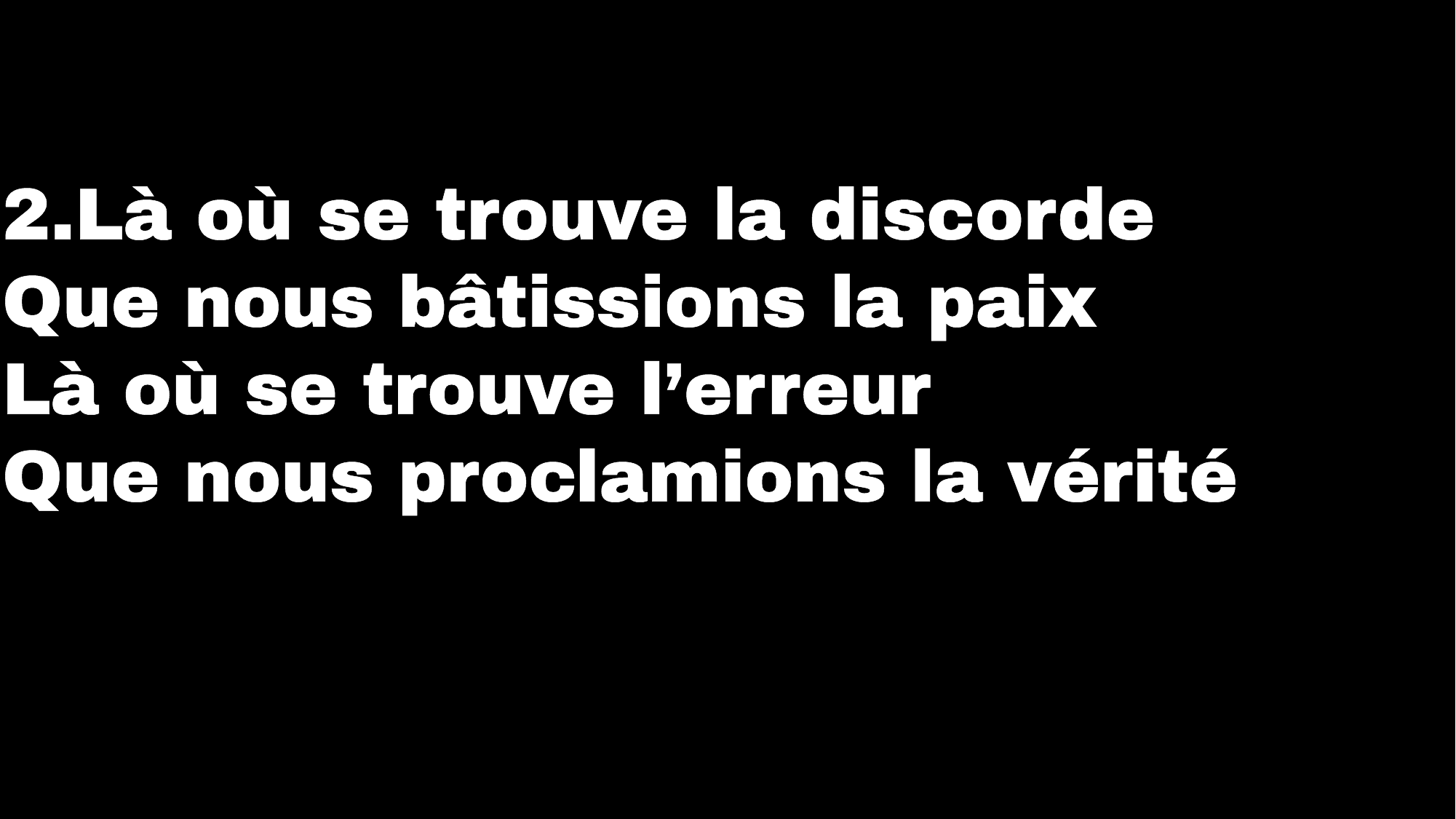

2.Là où se trouve la discorde
Que nous bâtissions la paix
Là où se trouve l’erreur
Que nous proclamions la vérité